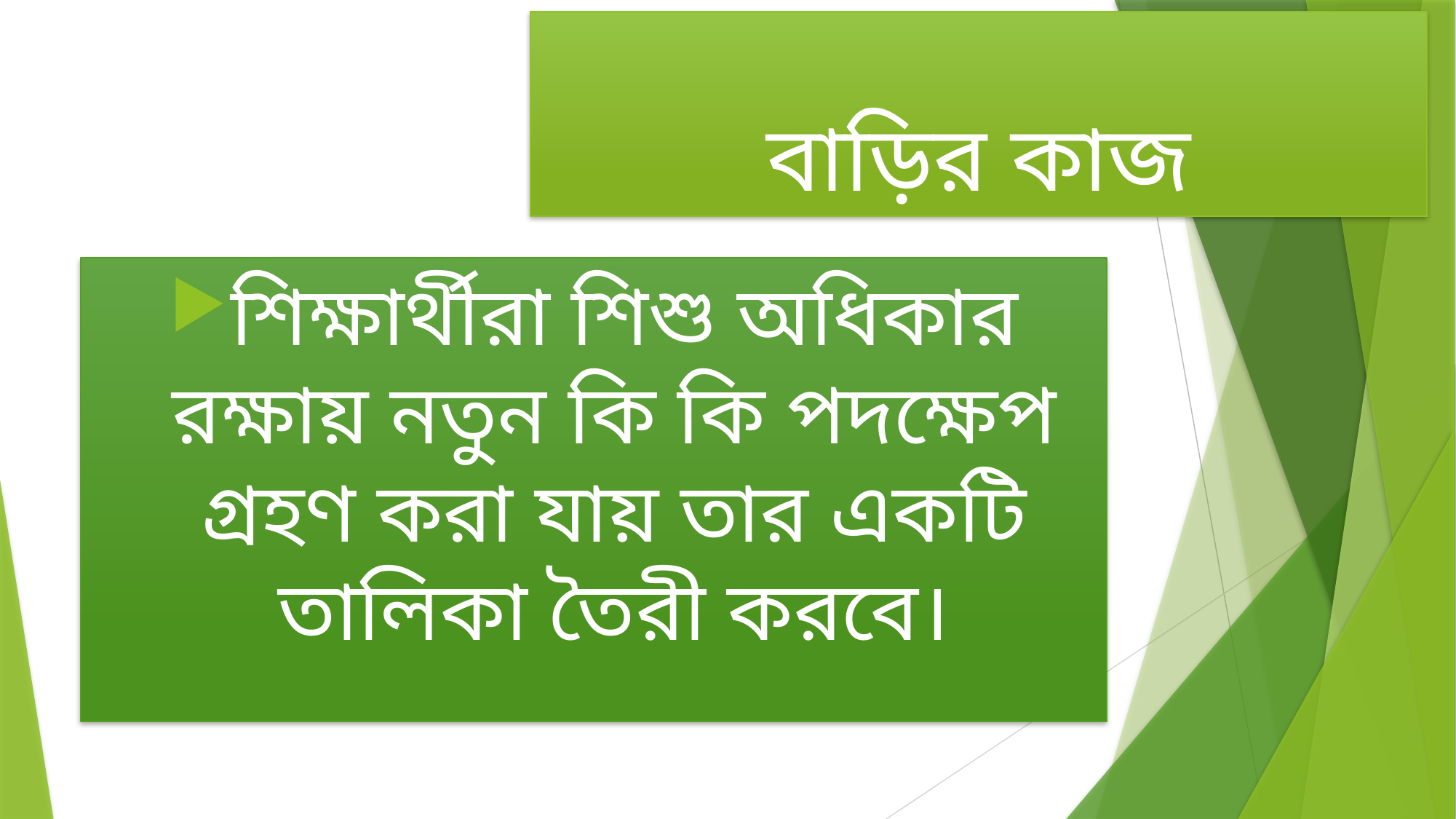

# বাড়ির কাজ
শিক্ষার্থীরা শিশু অধিকার রক্ষায় নতুন কি কি পদক্ষেপ গ্রহণ করা যায় তার একটি তালিকা তৈরী করবে।